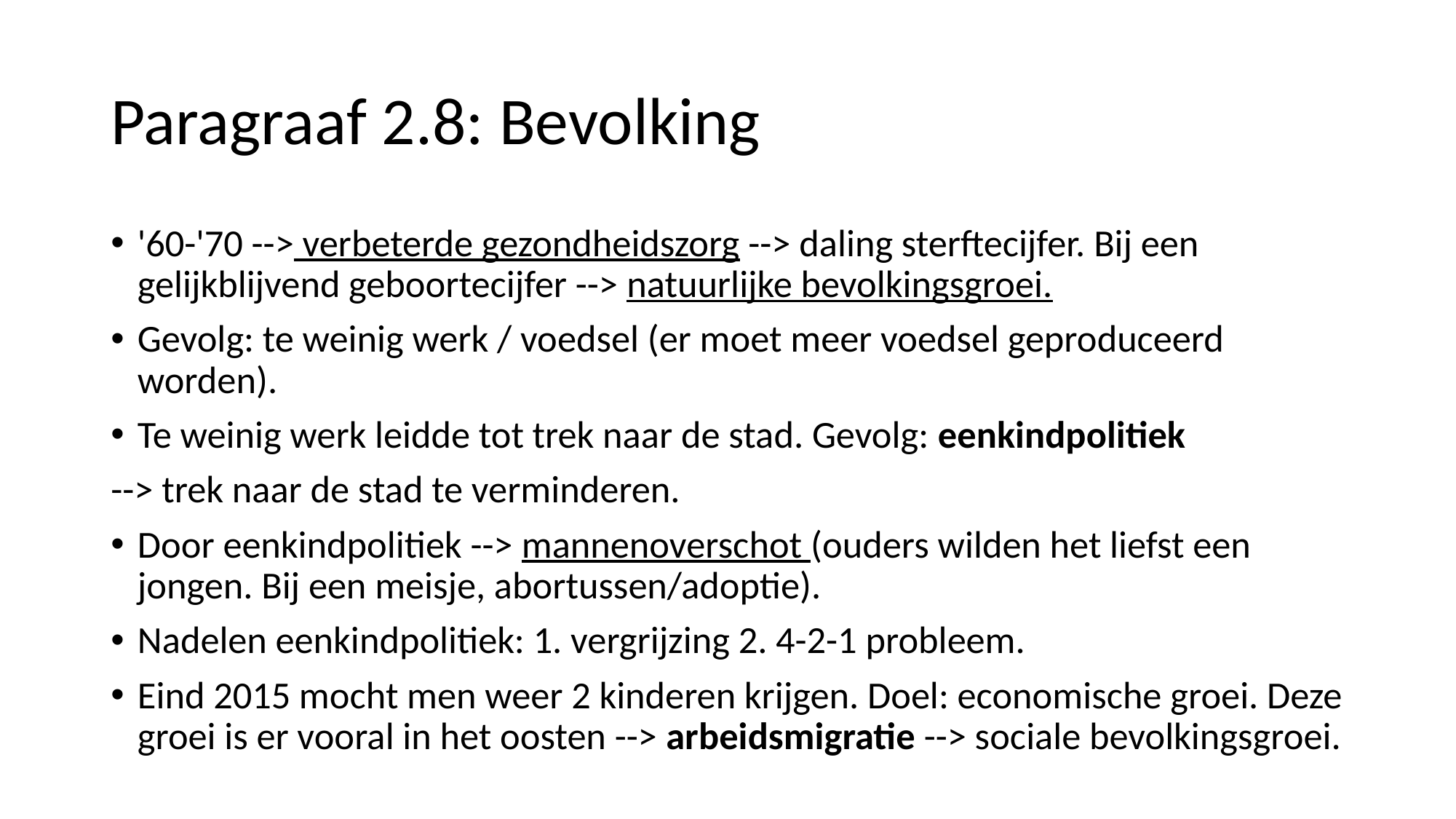

# Paragraaf 2.8: Bevolking
'60-'70 --> verbeterde gezondheidszorg --> daling sterftecijfer. Bij een gelijkblijvend geboortecijfer --> natuurlijke bevolkingsgroei.
Gevolg: te weinig werk / voedsel (er moet meer voedsel geproduceerd worden).
Te weinig werk leidde tot trek naar de stad. Gevolg: eenkindpolitiek
--> trek naar de stad te verminderen.
Door eenkindpolitiek --> mannenoverschot (ouders wilden het liefst een jongen. Bij een meisje, abortussen/adoptie).
Nadelen eenkindpolitiek: 1. vergrijzing 2. 4-2-1 probleem.
Eind 2015 mocht men weer 2 kinderen krijgen. Doel: economische groei. Deze groei is er vooral in het oosten --> arbeidsmigratie --> sociale bevolkingsgroei.